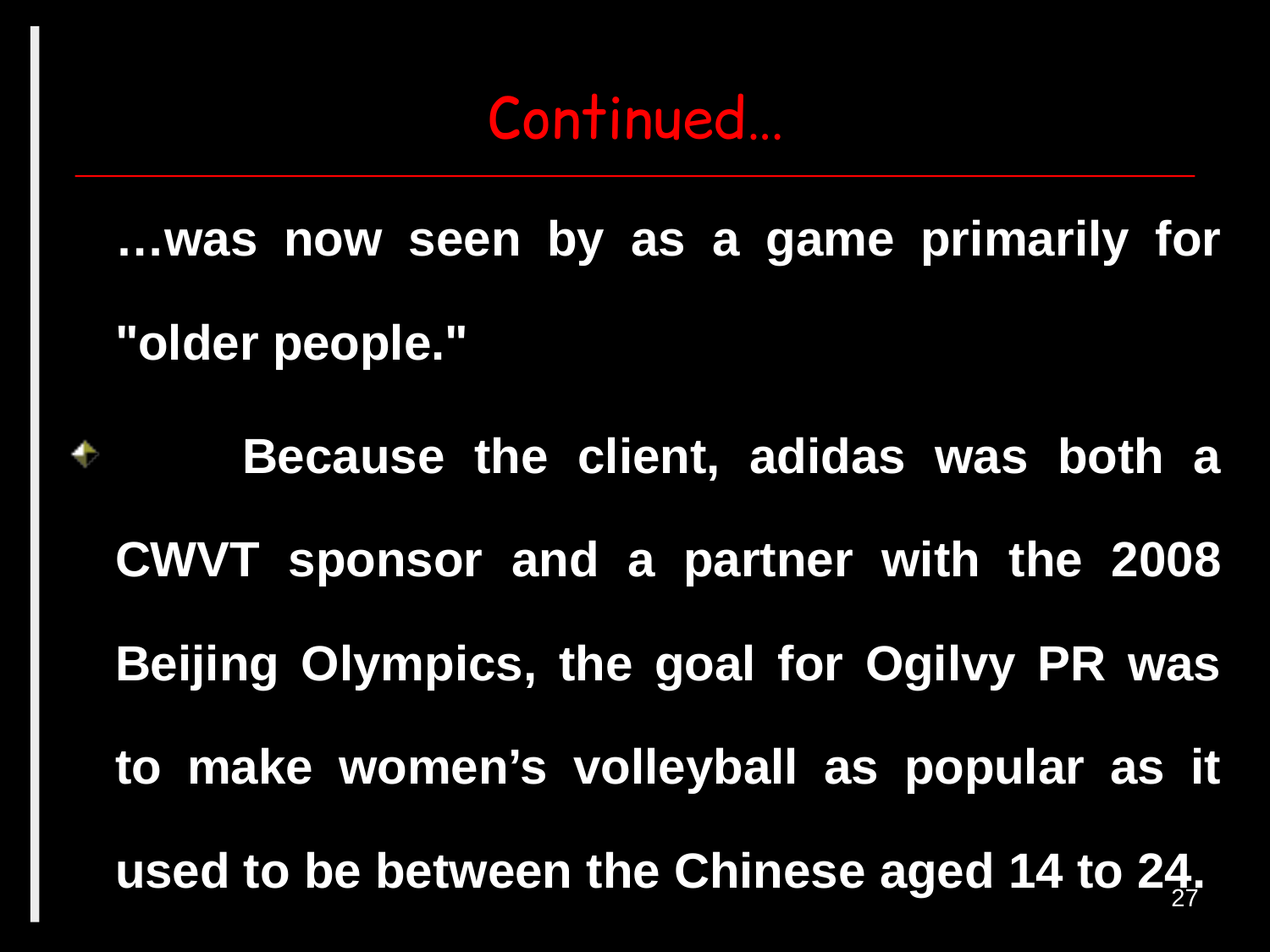

# Continued…
	…was now seen by as a game primarily for "older people."
	Because the client, adidas was both a CWVT sponsor and a partner with the 2008 Beijing Olympics, the goal for Ogilvy PR was to make women’s volleyball as popular as it used to be between the Chinese aged 14 to 24.

27